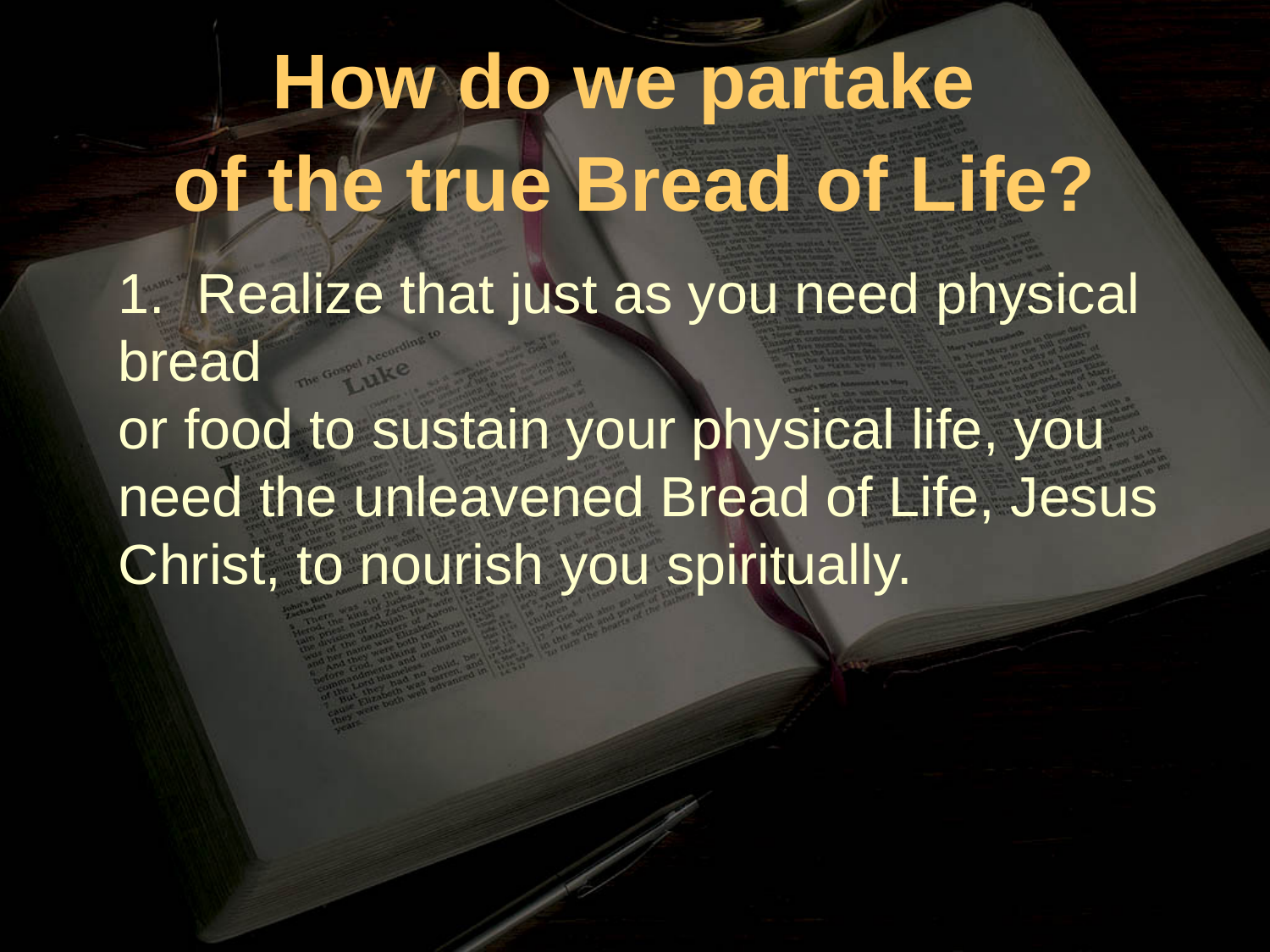

How do we partake
of the true Bread of Life?
1.  Realize that just as you need physical bread
or food to sustain your physical life, you need the unleavened Bread of Life, Jesus Christ, to nourish you spiritually.